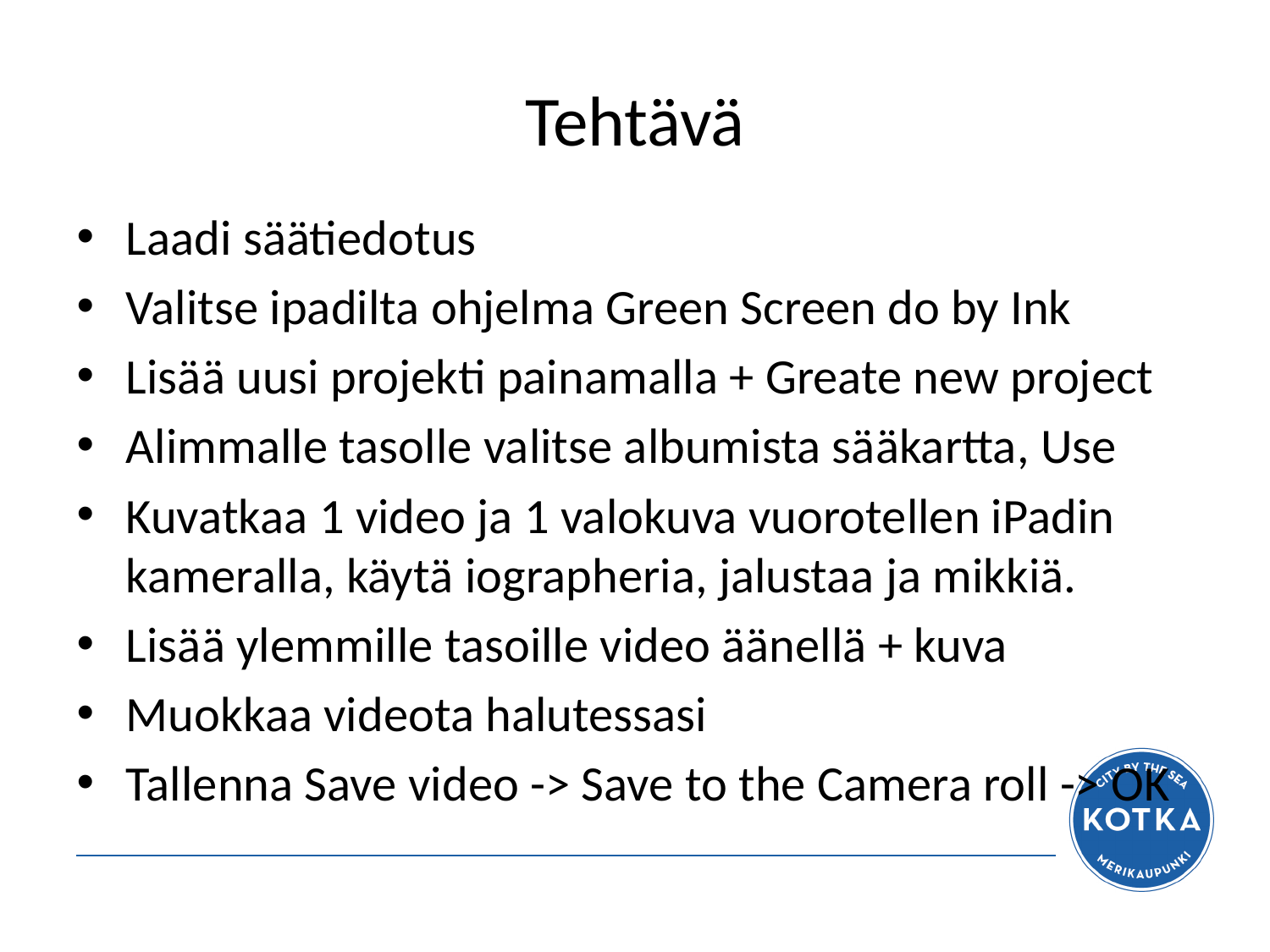

# Tehtävä
Laadi säätiedotus
Valitse ipadilta ohjelma Green Screen do by Ink
Lisää uusi projekti painamalla + Greate new project
Alimmalle tasolle valitse albumista sääkartta, Use
Kuvatkaa 1 video ja 1 valokuva vuorotellen iPadin kameralla, käytä iographeria, jalustaa ja mikkiä.
Lisää ylemmille tasoille video äänellä + kuva
Muokkaa videota halutessasi
Tallenna Save video -> Save to the Camera roll -> OK